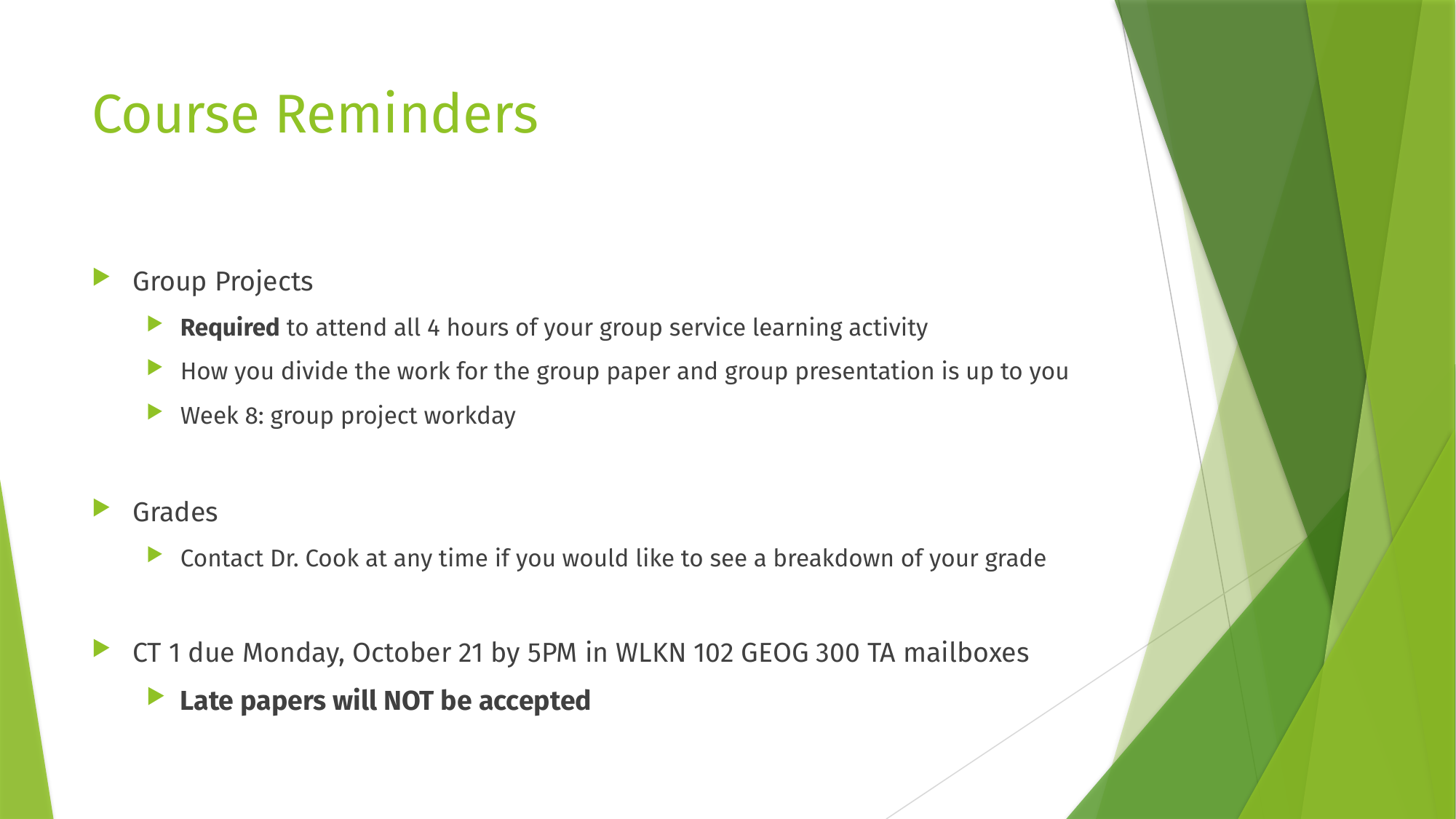

# Course Reminders
Group Projects
Required to attend all 4 hours of your group service learning activity
How you divide the work for the group paper and group presentation is up to you
Week 8: group project workday

Grades
Contact Dr. Cook at any time if you would like to see a breakdown of your grade

CT 1 due Monday, October 21 by 5PM in WLKN 102 GEOG 300 TA mailboxes
Late papers will NOT be accepted